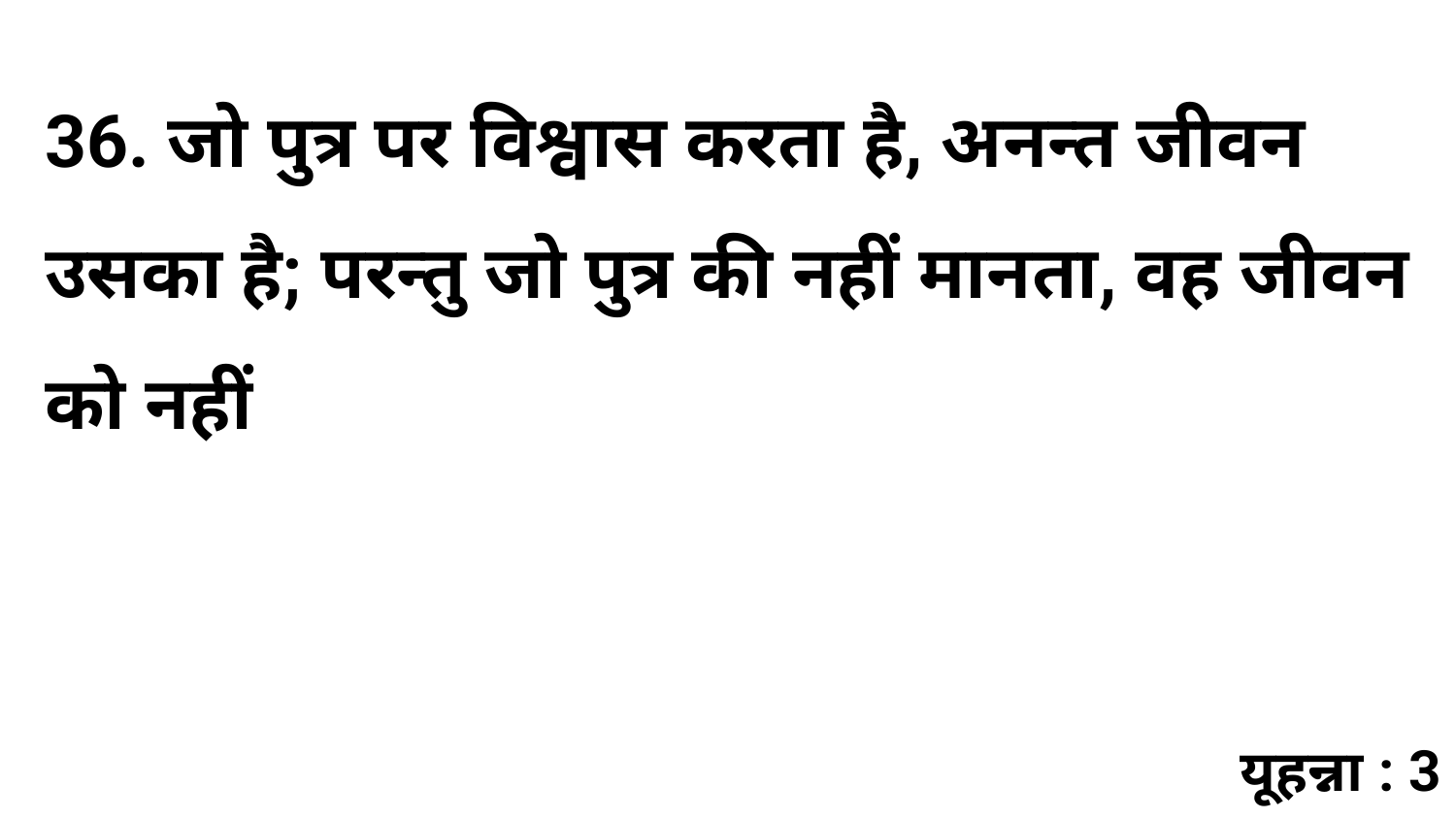

36. जो पुत्र पर विश्वास करता है, अनन्त जीवन उसका है; परन्तु जो पुत्र की नहीं मानता, वह जीवन को नहीं
यूहन्ना : 3